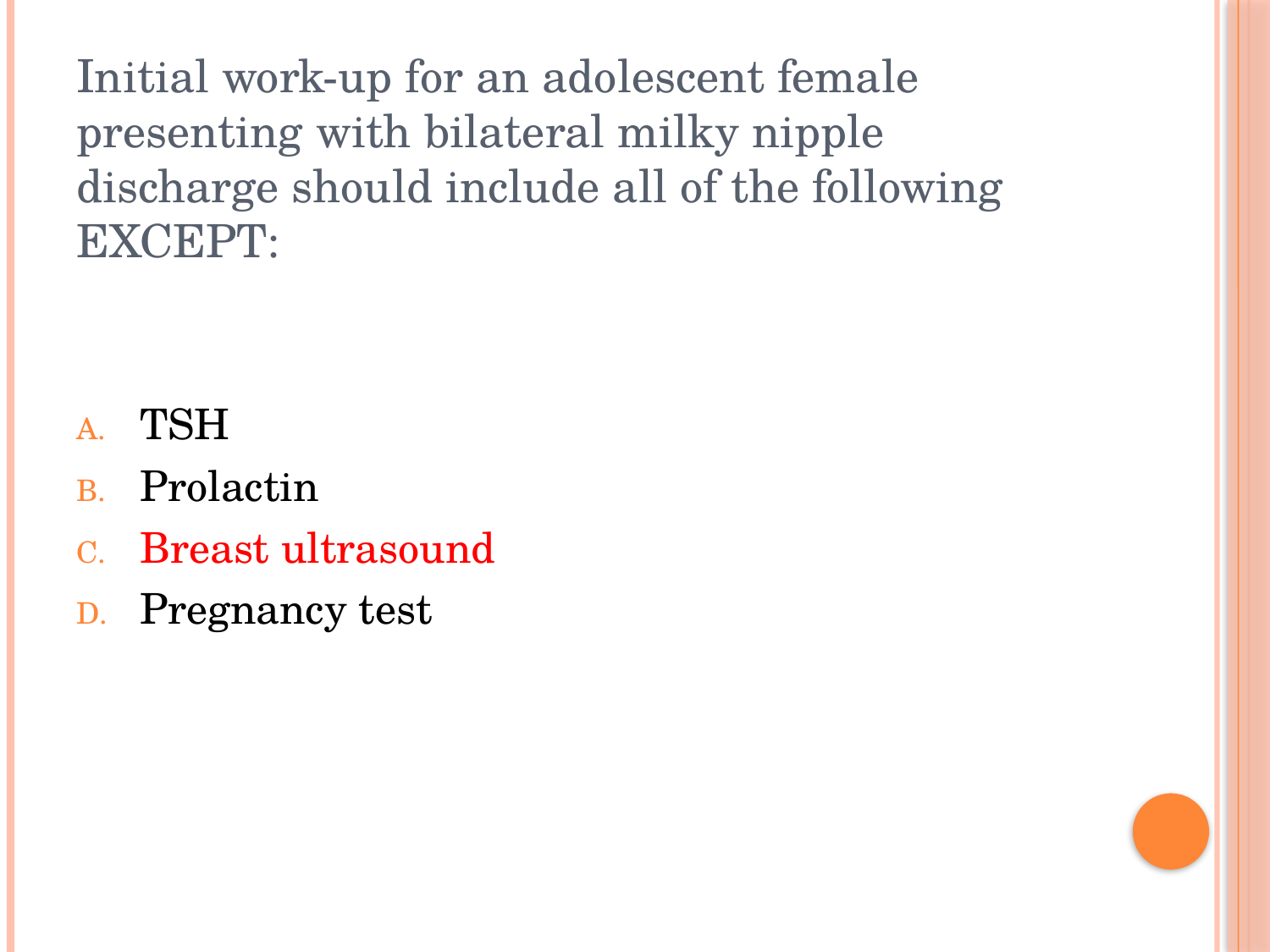

# Initial work-up for an adolescent female presenting with bilateral milky nipple discharge should include all of the following EXCEPT:
TSH
Prolactin
Breast ultrasound
Pregnancy test